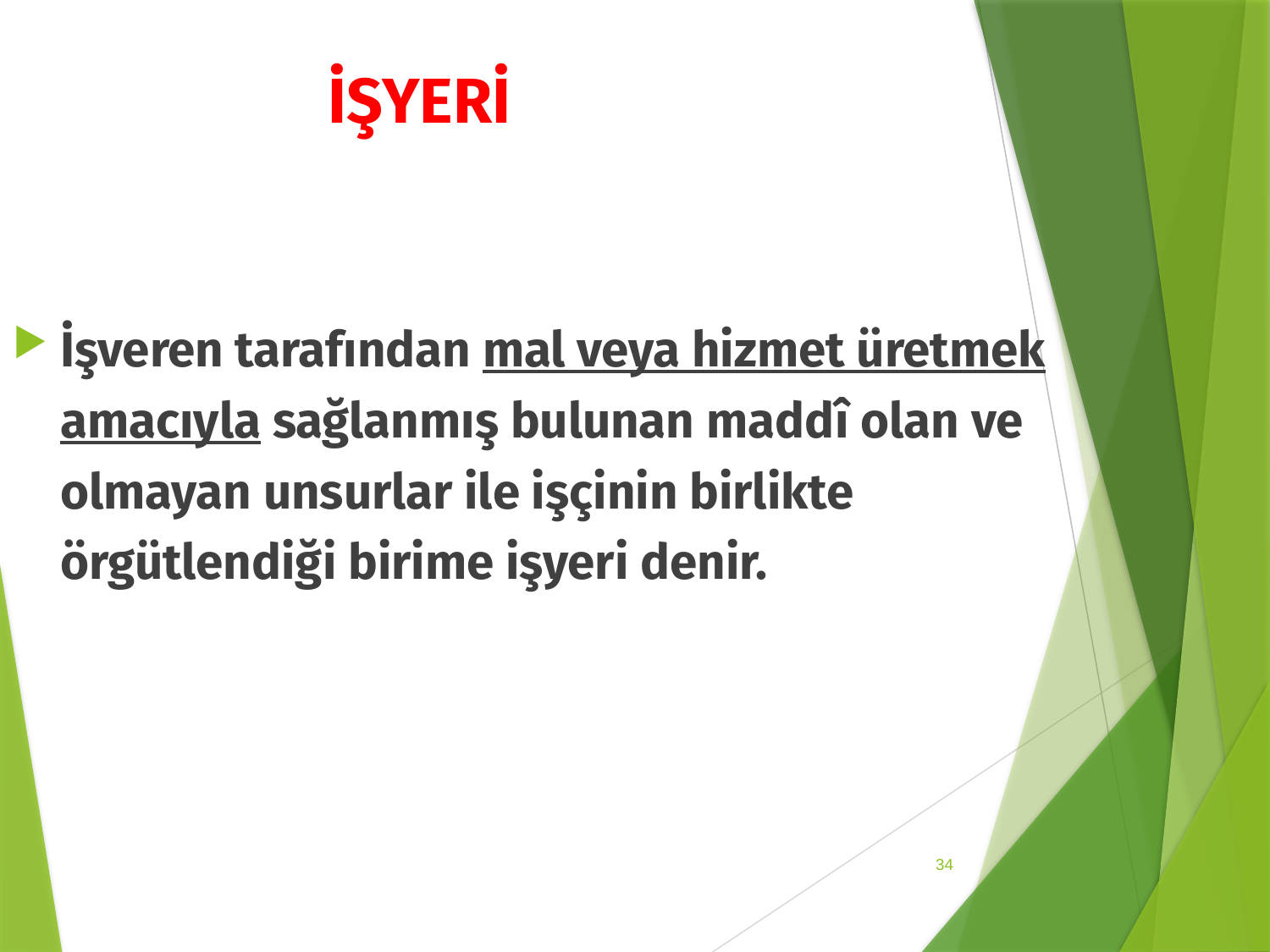

İŞYERİ

İşveren tarafından mal veya hizmet üretmek amacıyla sağlanmış bulunan maddî olan ve olmayan unsurlar ile işçinin birlikte örgütlendiği birime işyeri denir.
34